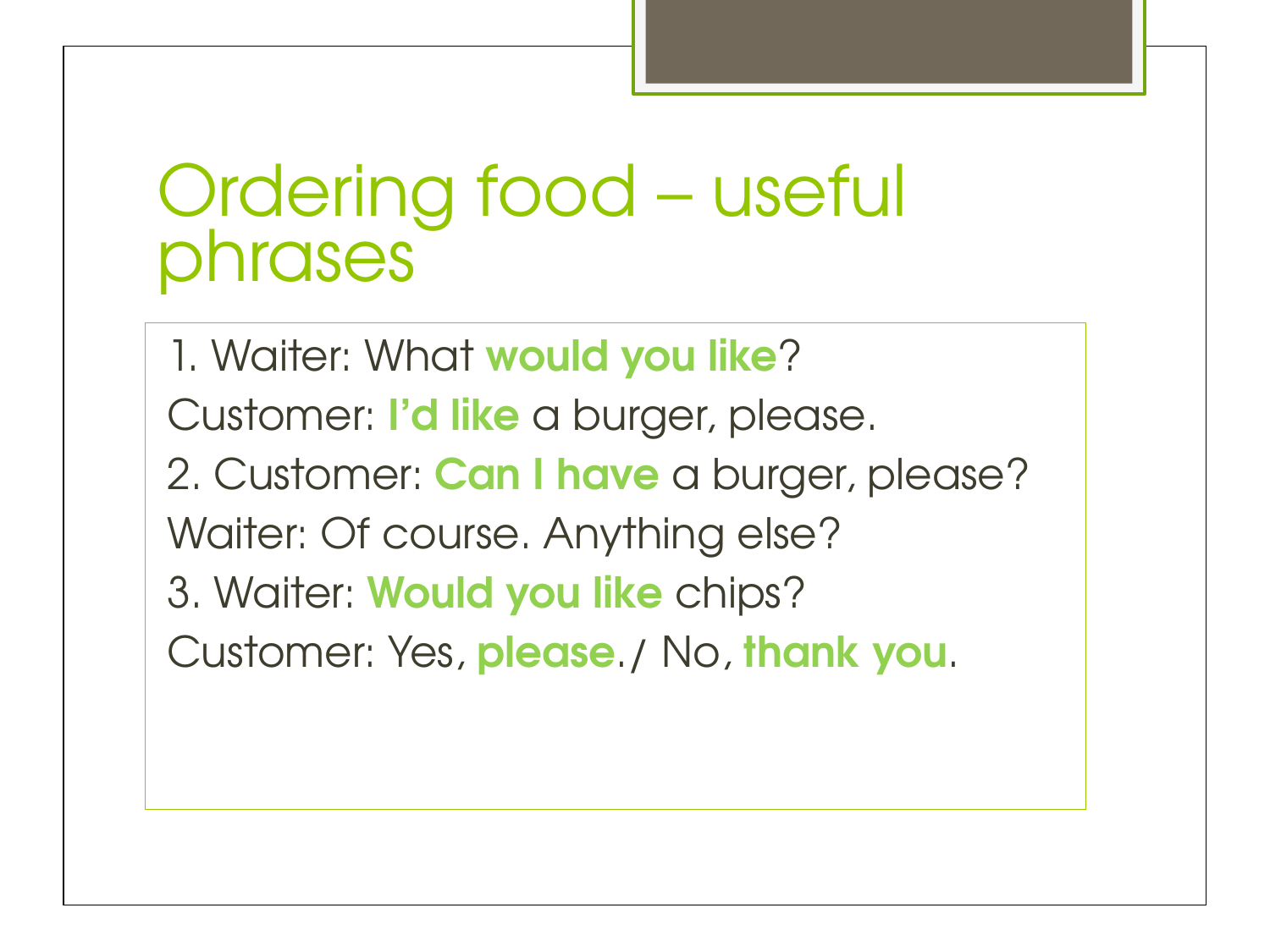

Ordering food – useful phrases
1. Waiter: What would you like?
Customer: I’d like a burger, please.
2. Customer: Can I have a burger, please?
Waiter: Of course. Anything else?
3. Waiter: Would you like chips?
Customer: Yes, please./ No, thank you.